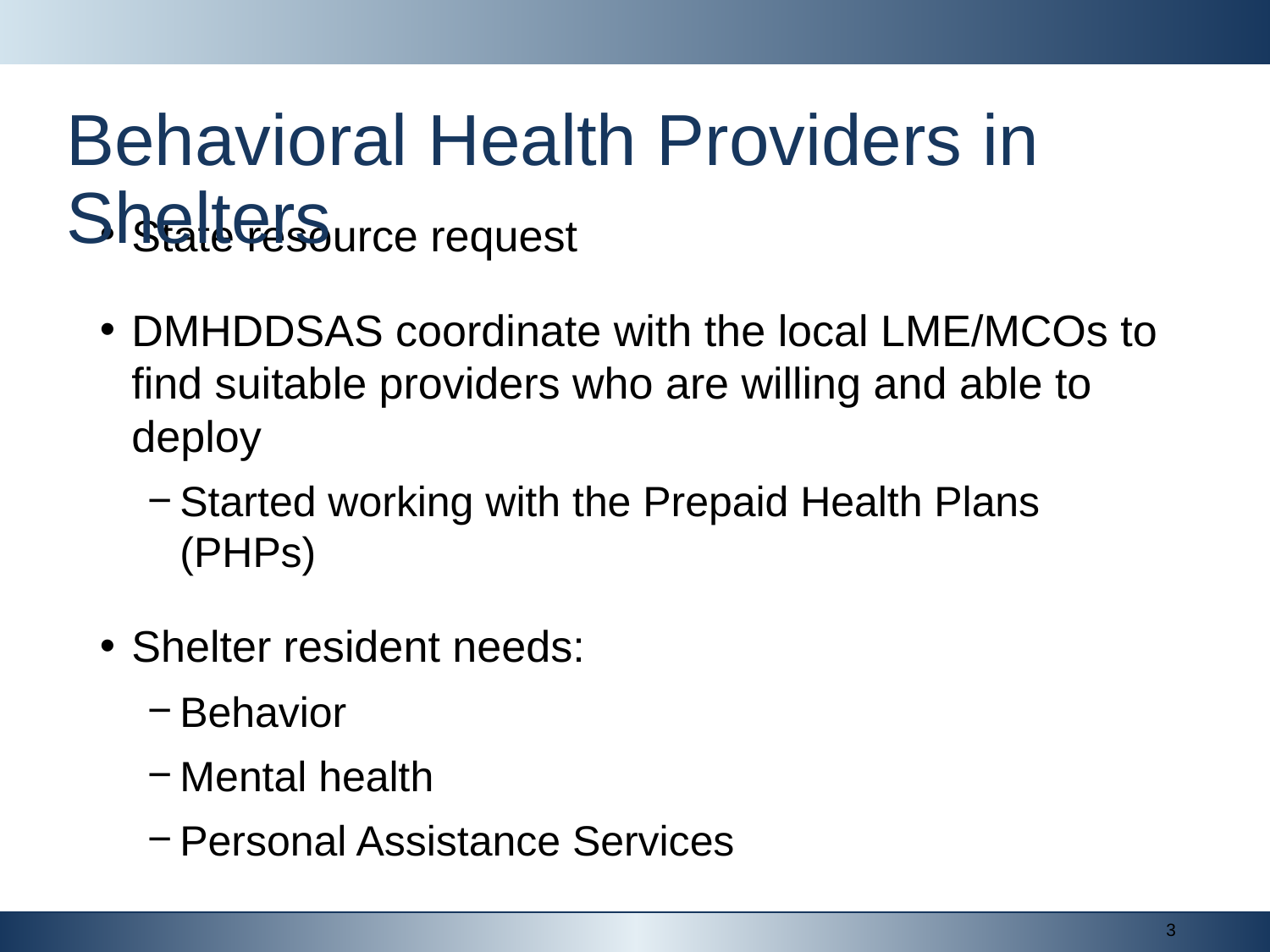

# Behavioral Health Providers in Shelters
State resource request
DMHDDSAS coordinate with the local LME/MCOs to find suitable providers who are willing and able to deploy
Started working with the Prepaid Health Plans (PHPs)
Shelter resident needs:
Behavior
Mental health
Personal Assistance Services

3